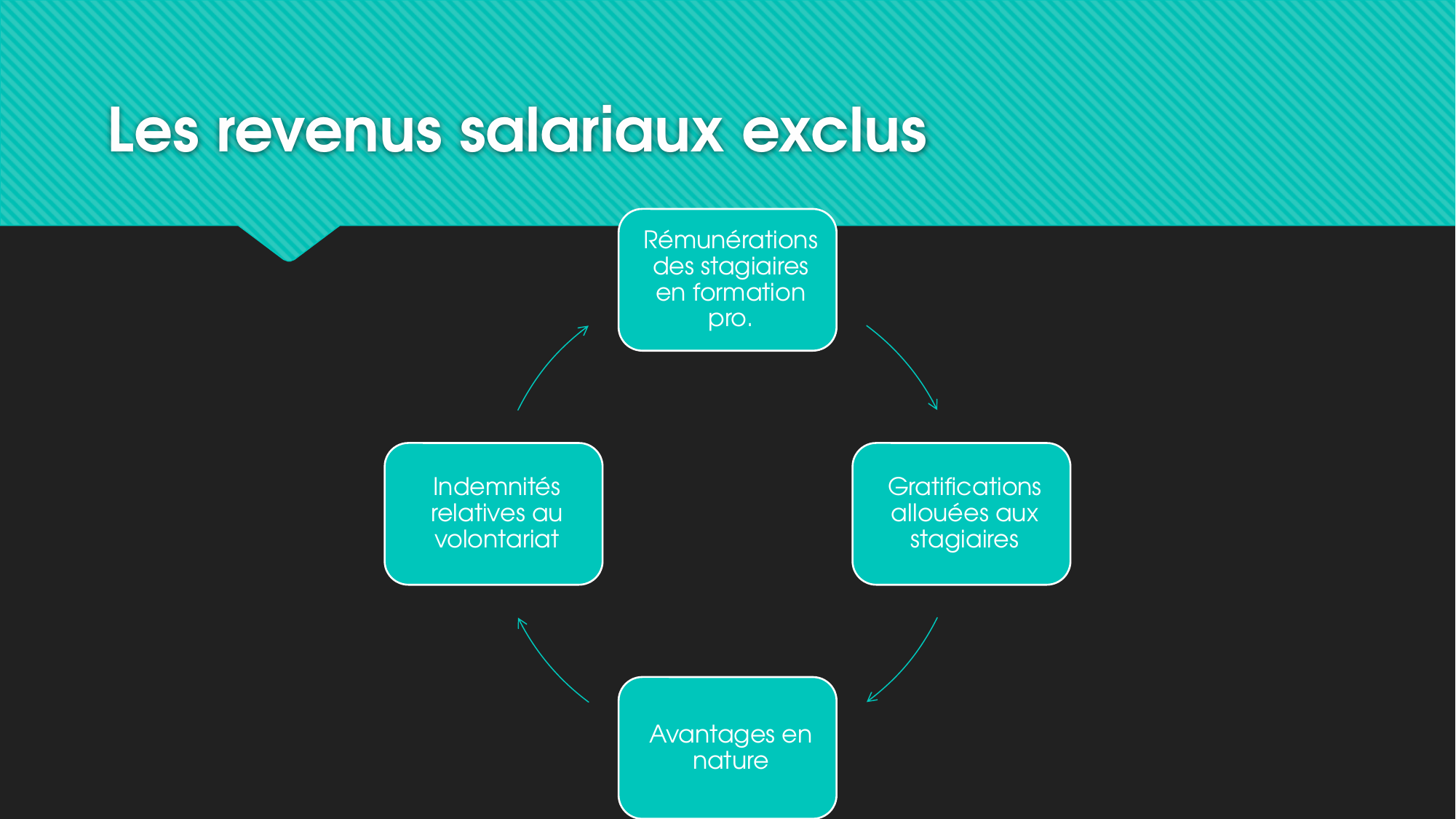

# Les revenus salariaux exclus
Rémunérations des stagiaires en formation pro.
Gratifications allouées aux stagiaires
Avantages en nature
Indemnités relatives au volontariat